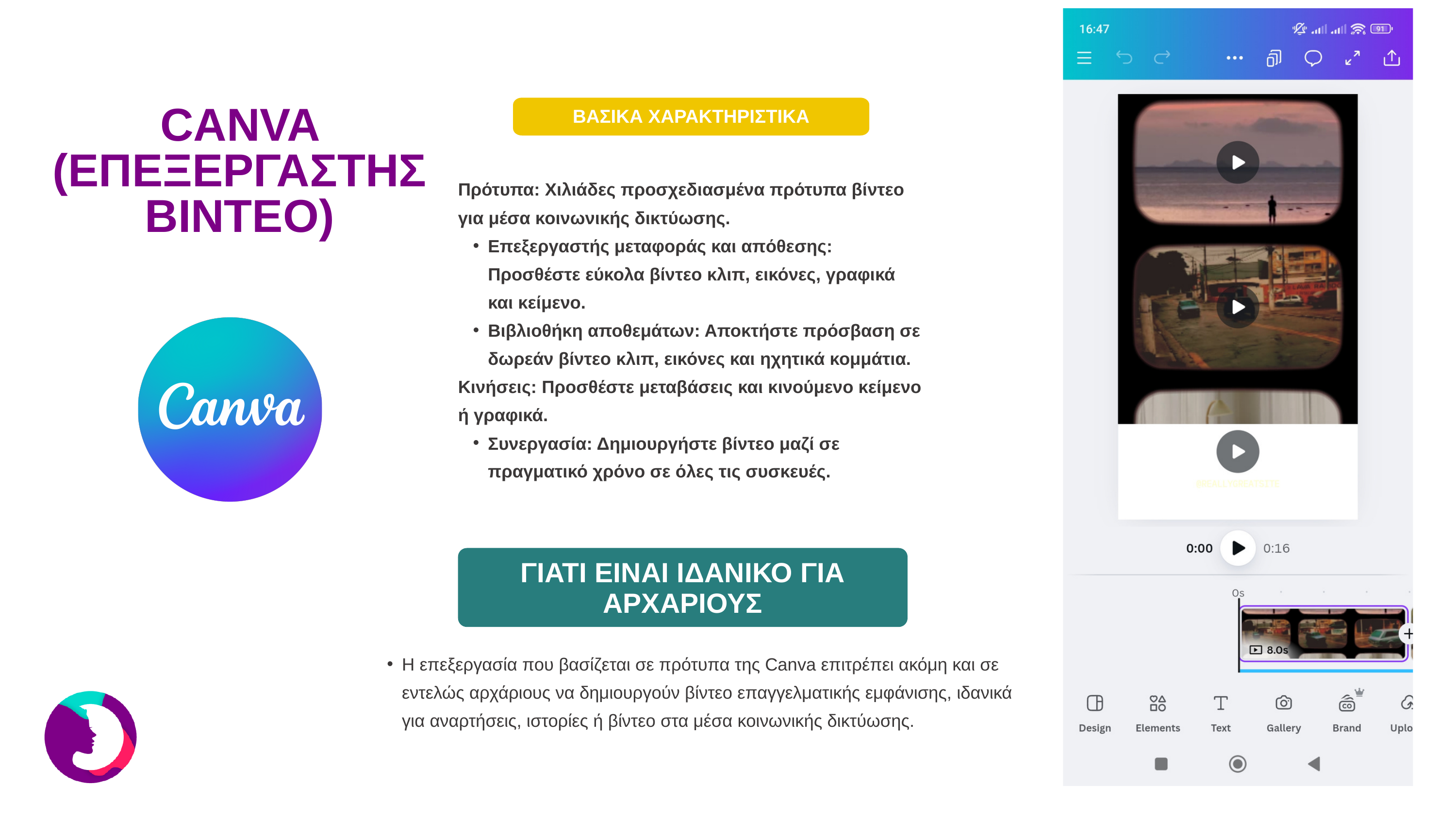

ΒΑΣΙΚΑ ΧΑΡΑΚΤΗΡΙΣΤΙΚΑ
CANVA (ΕΠΕΞΕΡΓΑΣΤΗΣ ΒΙΝΤΕΟ)
Πρότυπα: Χιλιάδες προσχεδιασμένα πρότυπα βίντεο για μέσα κοινωνικής δικτύωσης.
Επεξεργαστής μεταφοράς και απόθεσης: Προσθέστε εύκολα βίντεο κλιπ, εικόνες, γραφικά και κείμενο.
Βιβλιοθήκη αποθεμάτων: Αποκτήστε πρόσβαση σε δωρεάν βίντεο κλιπ, εικόνες και ηχητικά κομμάτια.
Κινήσεις: Προσθέστε μεταβάσεις και κινούμενο κείμενο ή γραφικά.
Συνεργασία: Δημιουργήστε βίντεο μαζί σε πραγματικό χρόνο σε όλες τις συσκευές.

ΓΙΑΤΙ ΕΙΝΑΙ ΙΔΑΝΙΚΟ ΓΙΑ ΑΡΧΑΡΙΟΥΣ
Η επεξεργασία που βασίζεται σε πρότυπα της Canva επιτρέπει ακόμη και σε εντελώς αρχάριους να δημιουργούν βίντεο επαγγελματικής εμφάνισης, ιδανικά για αναρτήσεις, ιστορίες ή βίντεο στα μέσα κοινωνικής δικτύωσης.